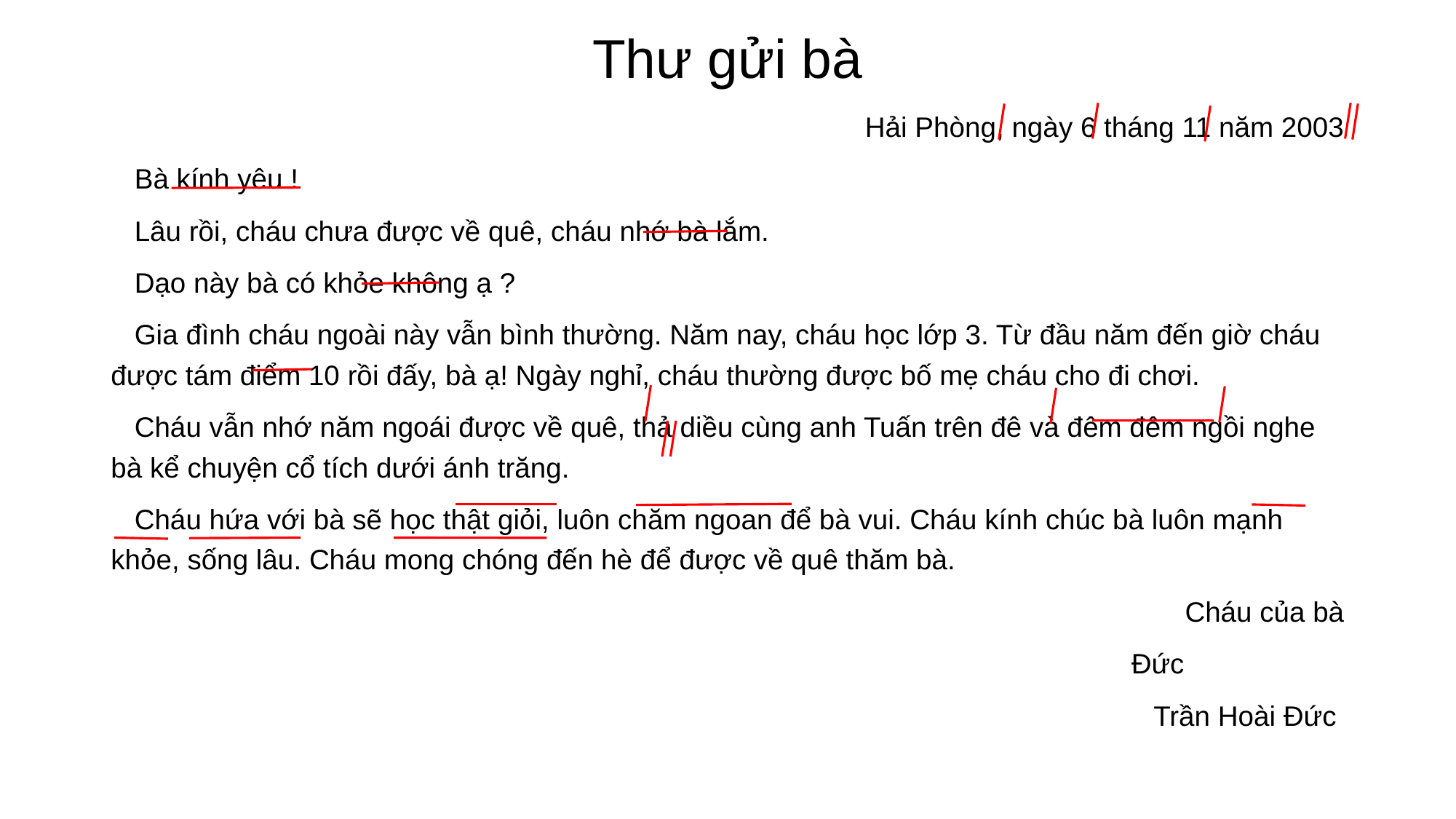

# Thư gửi bà
Hải Phòng, ngày 6 tháng 11 năm 2003
   Bà kính yêu !
   Lâu rồi, cháu chưa được về quê, cháu nhớ bà lắm.
   Dạo này bà có khỏe không ạ ?
   Gia đình cháu ngoài này vẫn bình thường. Năm nay, cháu học lớp 3. Từ đầu năm đến giờ cháu được tám điểm 10 rồi đấy, bà ạ! Ngày nghỉ, cháu thường được bố mẹ cháu cho đi chơi.
   Cháu vẫn nhớ năm ngoái được về quê, thả diều cùng anh Tuấn trên đê và đêm đêm ngồi nghe bà kể chuyện cổ tích dưới ánh trăng.
   Cháu hứa với bà sẽ học thật giỏi, luôn chăm ngoan để bà vui. Cháu kính chúc bà luôn mạnh khỏe, sống lâu. Cháu mong chóng đến hè để được về quê thăm bà.
Cháu của bà
                                                                                                              Đức
Trần Hoài Đức